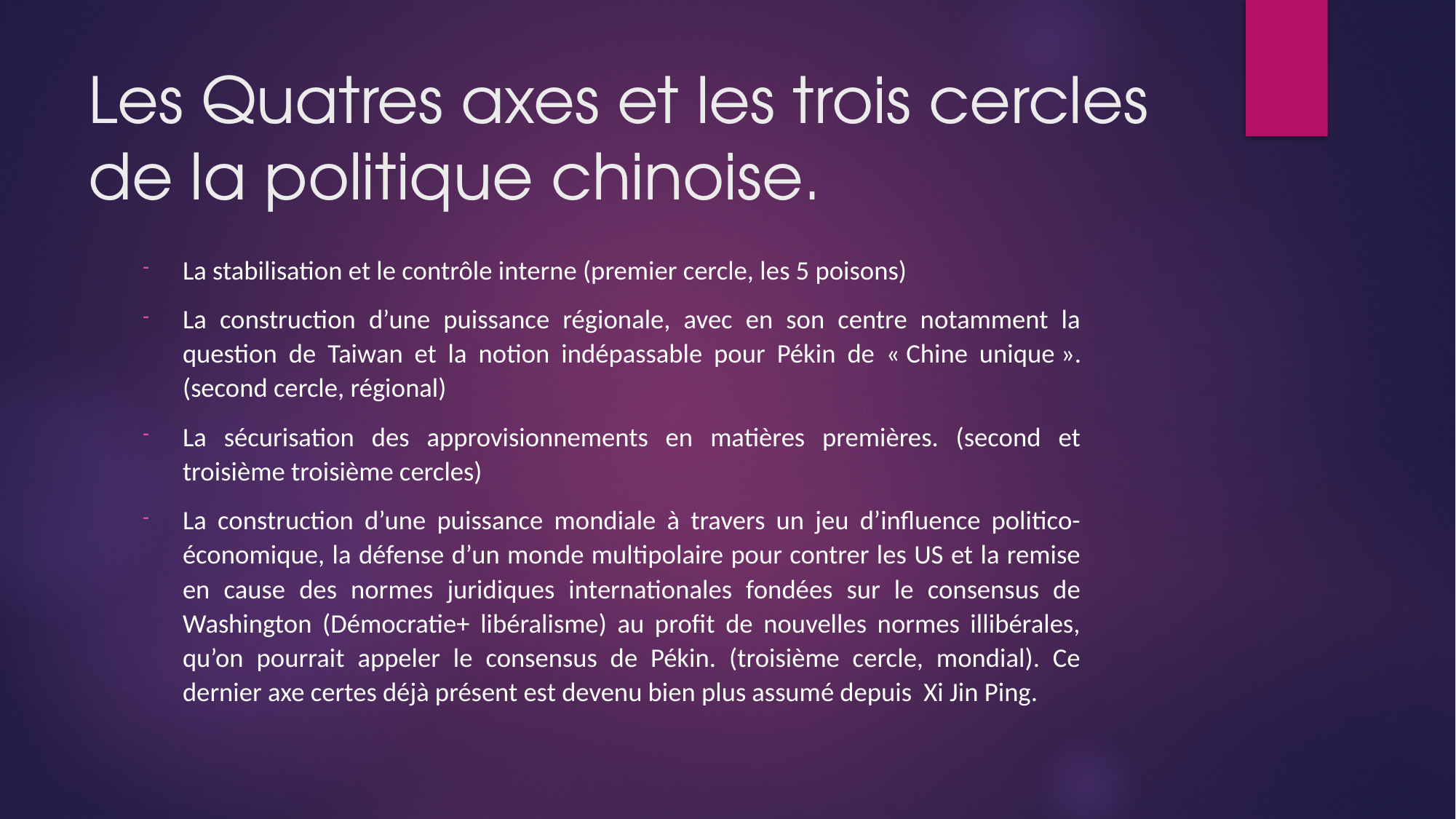

# Les Quatres axes et les trois cercles de la politique chinoise.
La stabilisation et le contrôle interne (premier cercle, les 5 poisons)
La construction d’une puissance régionale, avec en son centre notamment la question de Taiwan et la notion indépassable pour Pékin de « Chine unique ». (second cercle, régional)
La sécurisation des approvisionnements en matières premières. (second et troisième troisième cercles)
La construction d’une puissance mondiale à travers un jeu d’influence politico-économique, la défense d’un monde multipolaire pour contrer les US et la remise en cause des normes juridiques internationales fondées sur le consensus de Washington (Démocratie+ libéralisme) au profit de nouvelles normes illibérales, qu’on pourrait appeler le consensus de Pékin. (troisième cercle, mondial). Ce dernier axe certes déjà présent est devenu bien plus assumé depuis  Xi Jin Ping.